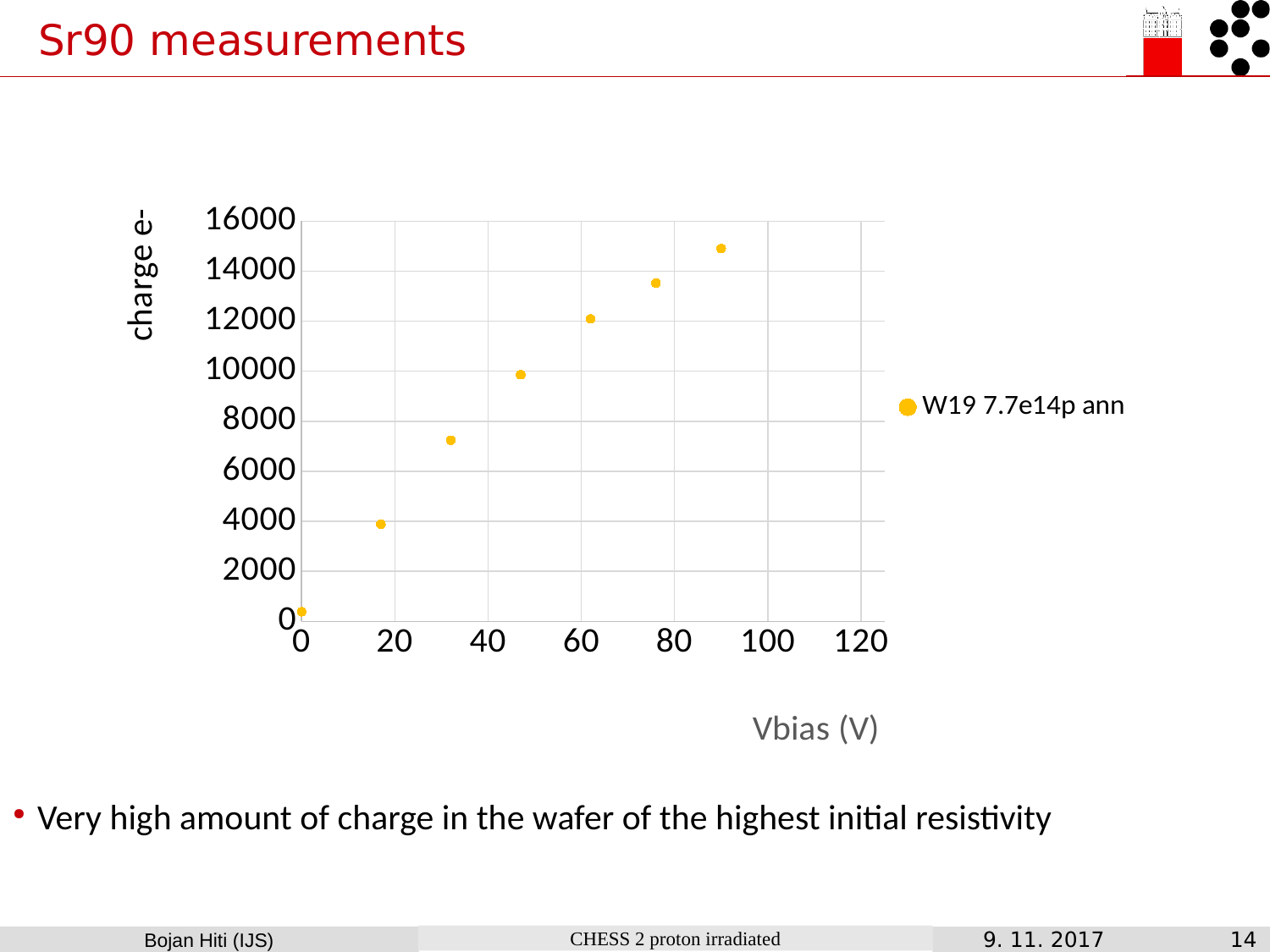

# Sr90 measurements

### Chart

| Category | W19 7.7e14p ann |
|---|---|
Very high amount of charge in the wafer of the highest initial resistivity
CHESS 2 proton irradiated
9. 11. 2017
14